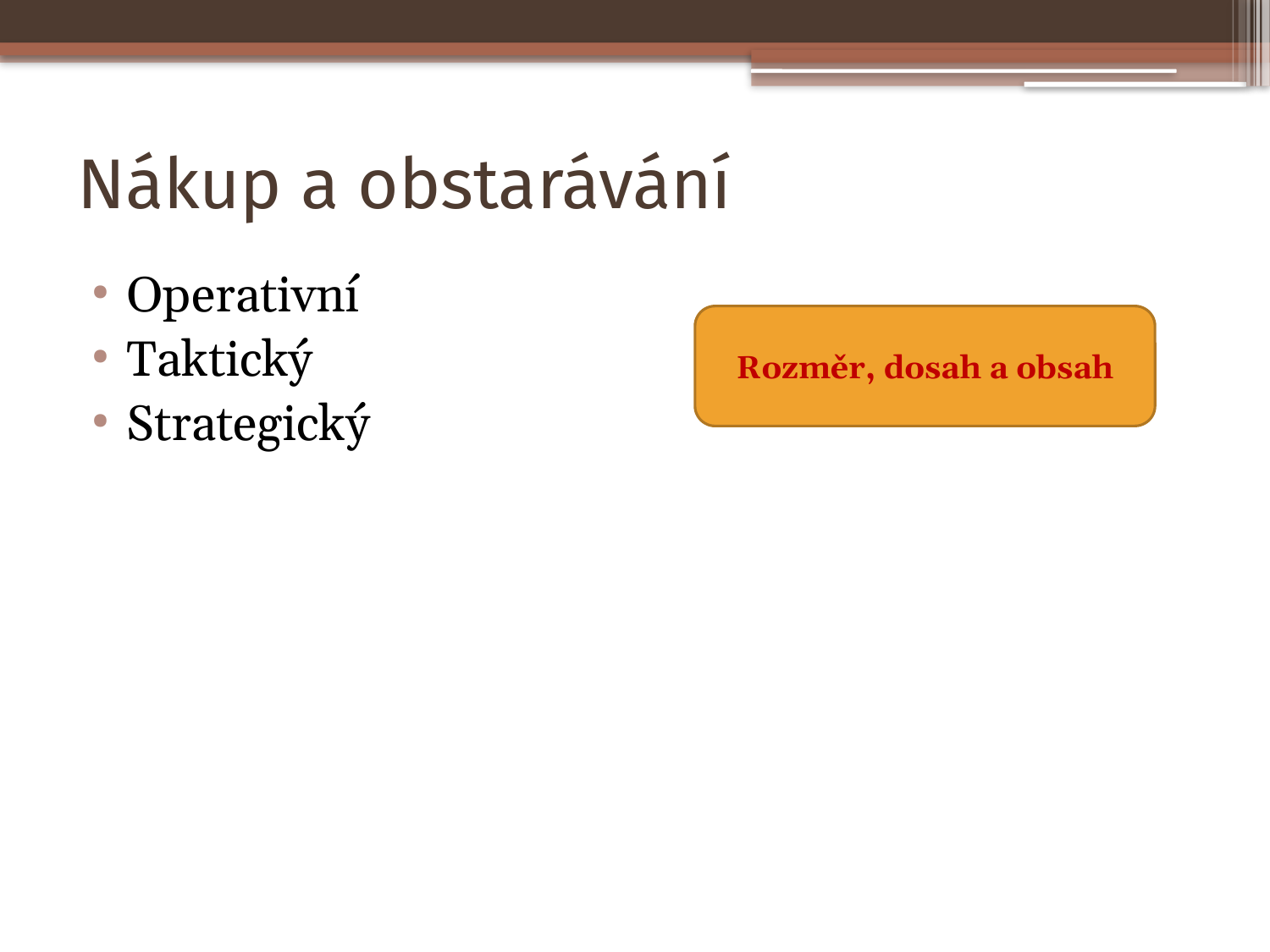

# Nákup a obstarávání
Operativní
Taktický
Strategický

Rozměr, dosah a obsah